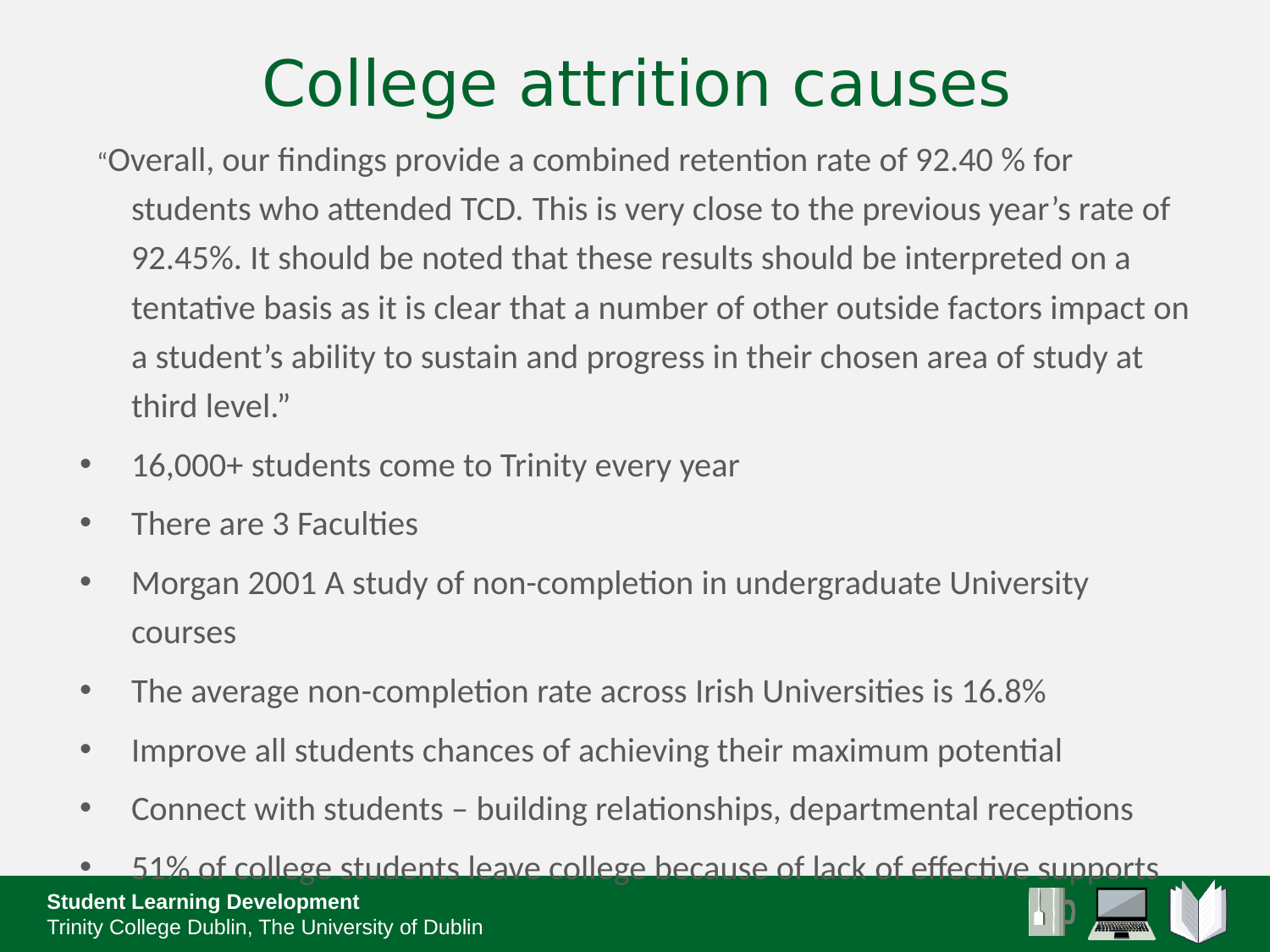

# College attrition causes
     “Overall, our findings provide a combined retention rate of 92.40 % for students who attended TCD. This is very close to the previous year’s rate of 92.45%. It should be noted that these results should be interpreted on a tentative basis as it is clear that a number of other outside factors impact on a student’s ability to sustain and progress in their chosen area of study at third level.”
16,000+ students come to Trinity every year
There are 3 Faculties
Morgan 2001 A study of non-completion in undergraduate University courses
The average non-completion rate across Irish Universities is 16.8%
Improve all students chances of achieving their maximum potential
Connect with students – building relationships, departmental receptions
51% of college students leave college because of lack of effective supports